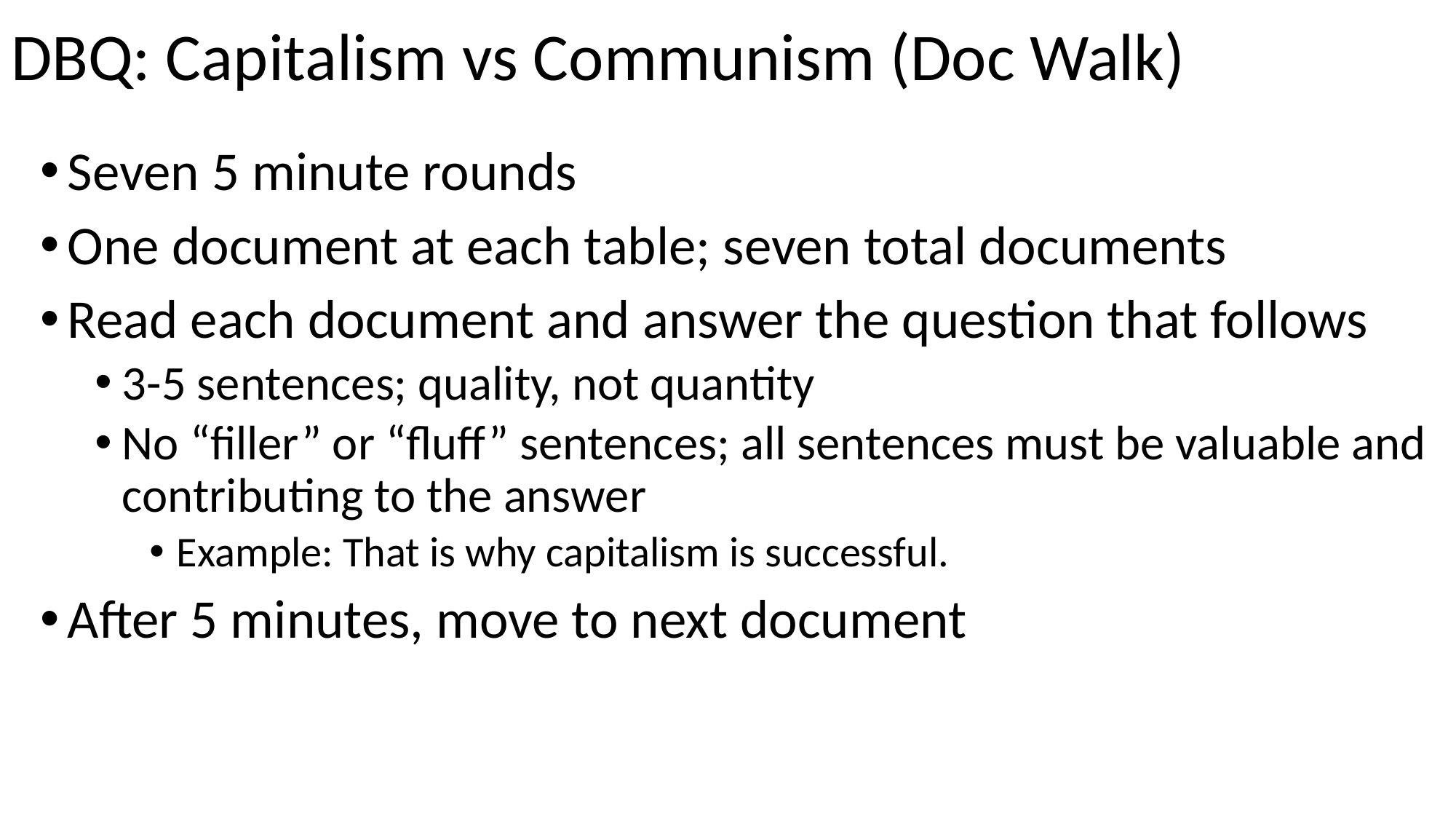

# DBQ: Capitalism vs Communism (Doc Walk)
Seven 5 minute rounds
One document at each table; seven total documents
Read each document and answer the question that follows
3-5 sentences; quality, not quantity
No “filler” or “fluff” sentences; all sentences must be valuable and contributing to the answer
Example: That is why capitalism is successful.
After 5 minutes, move to next document